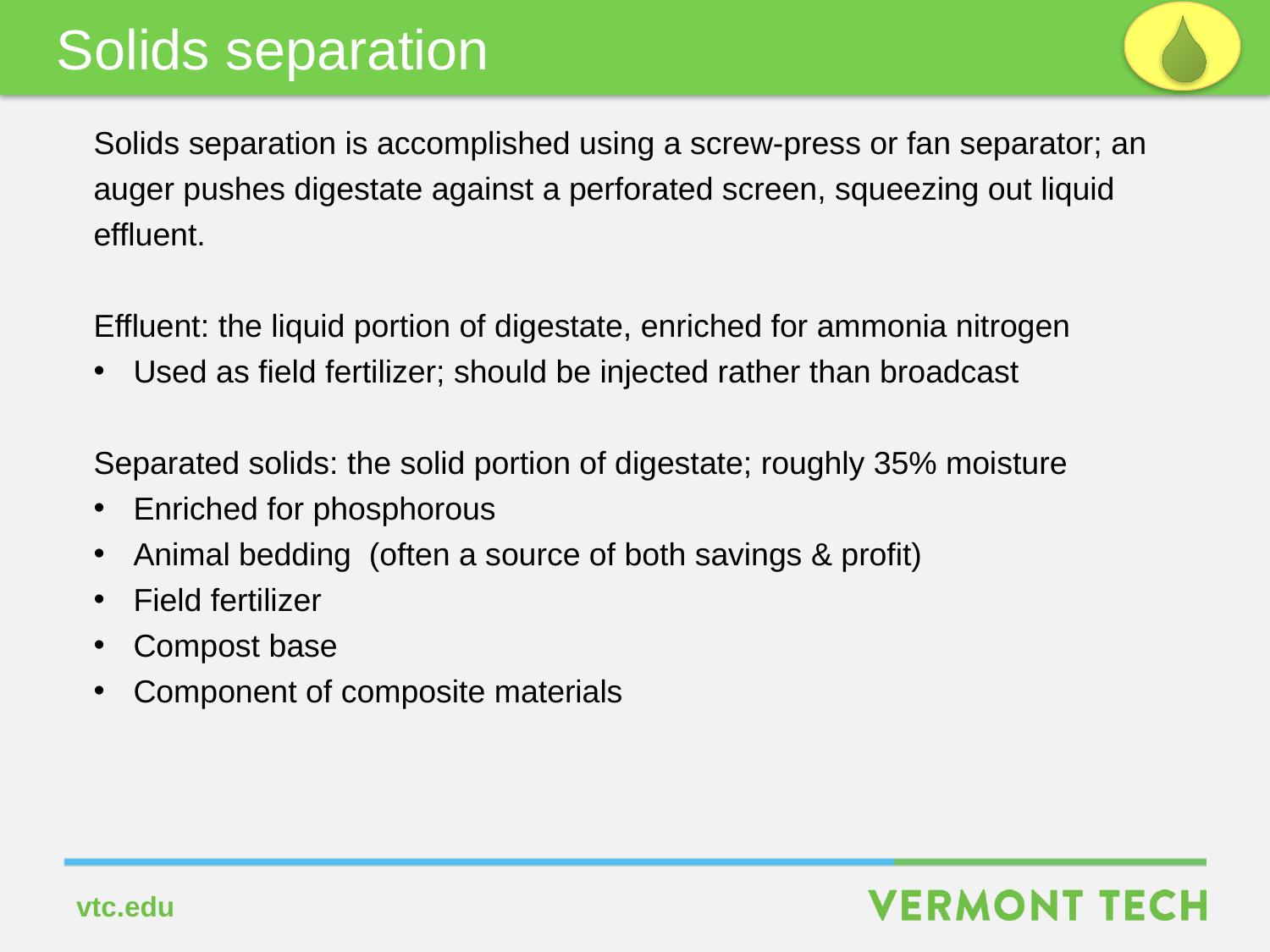

Solids separation
Solids separation is accomplished using a screw-press or fan separator; an
auger pushes digestate against a perforated screen, squeezing out liquid
effluent.

Effluent: the liquid portion of digestate, enriched for ammonia nitrogen
Used as field fertilizer; should be injected rather than broadcast

Separated solids: the solid portion of digestate; roughly 35% moisture
Enriched for phosphorous
Animal bedding  (often a source of both savings & profit)
Field fertilizer
Compost base
Component of composite materials